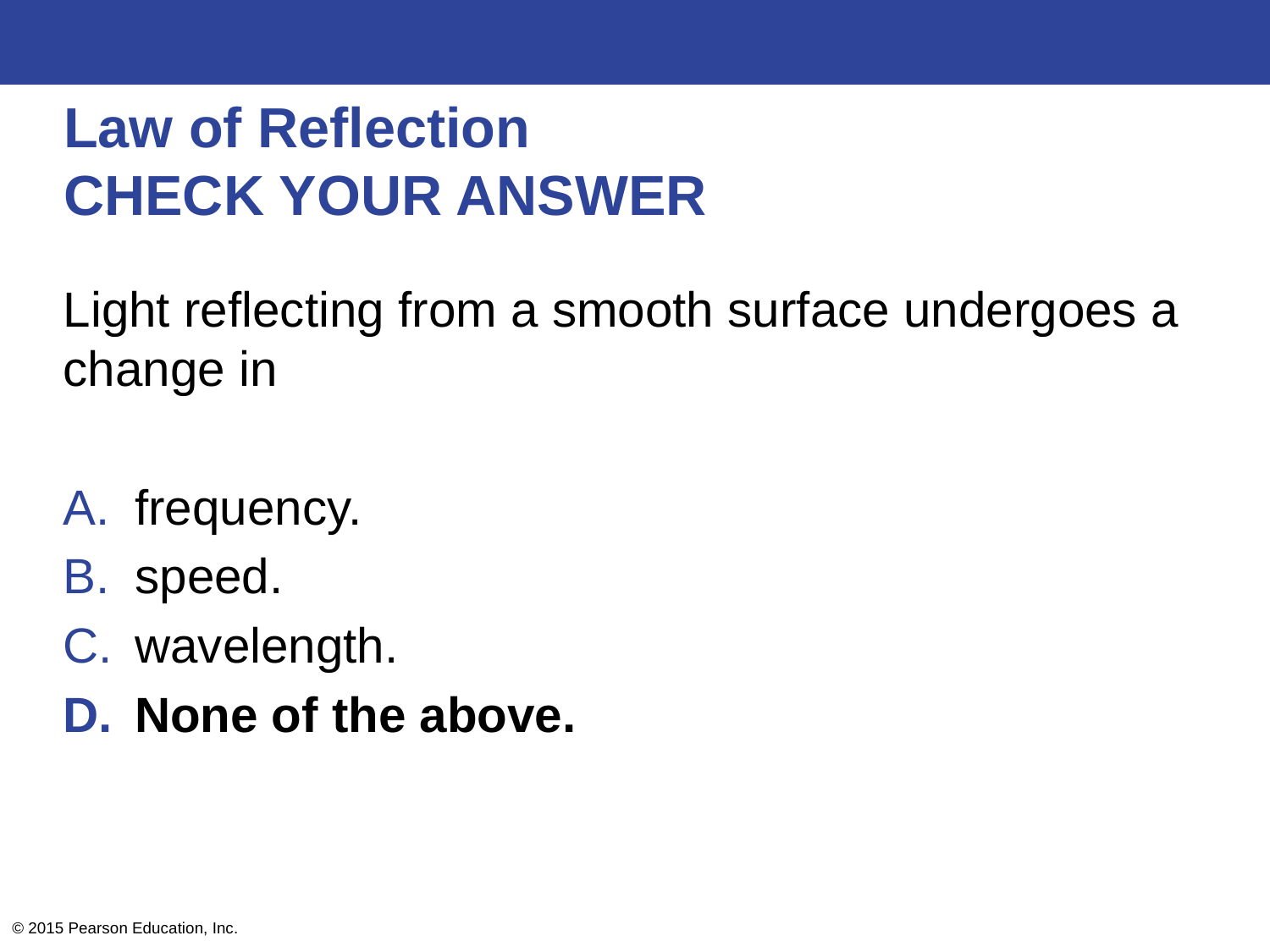

# Law of Reflection CHECK YOUR ANSWER
Light reflecting from a smooth surface undergoes a change in

frequency.
speed.
wavelength.
None of the above.
© 2015 Pearson Education, Inc.